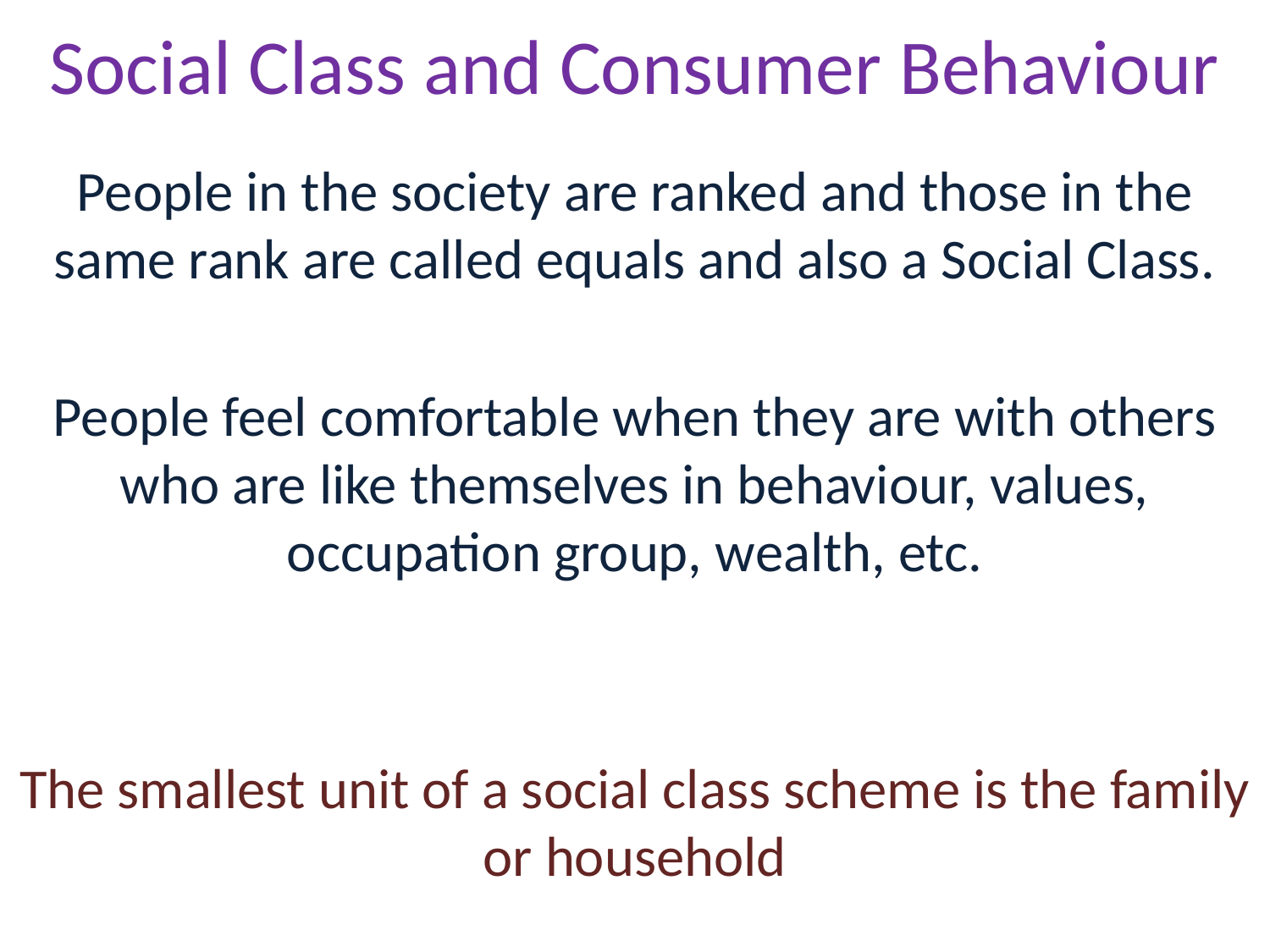

# Social Class and Consumer Behaviour
People in the society are ranked and those in the same rank are called equals and also a Social Class.

People feel comfortable when they are with others who are like themselves in behaviour, values, occupation group, wealth, etc.

The smallest unit of a social class scheme is the family or household